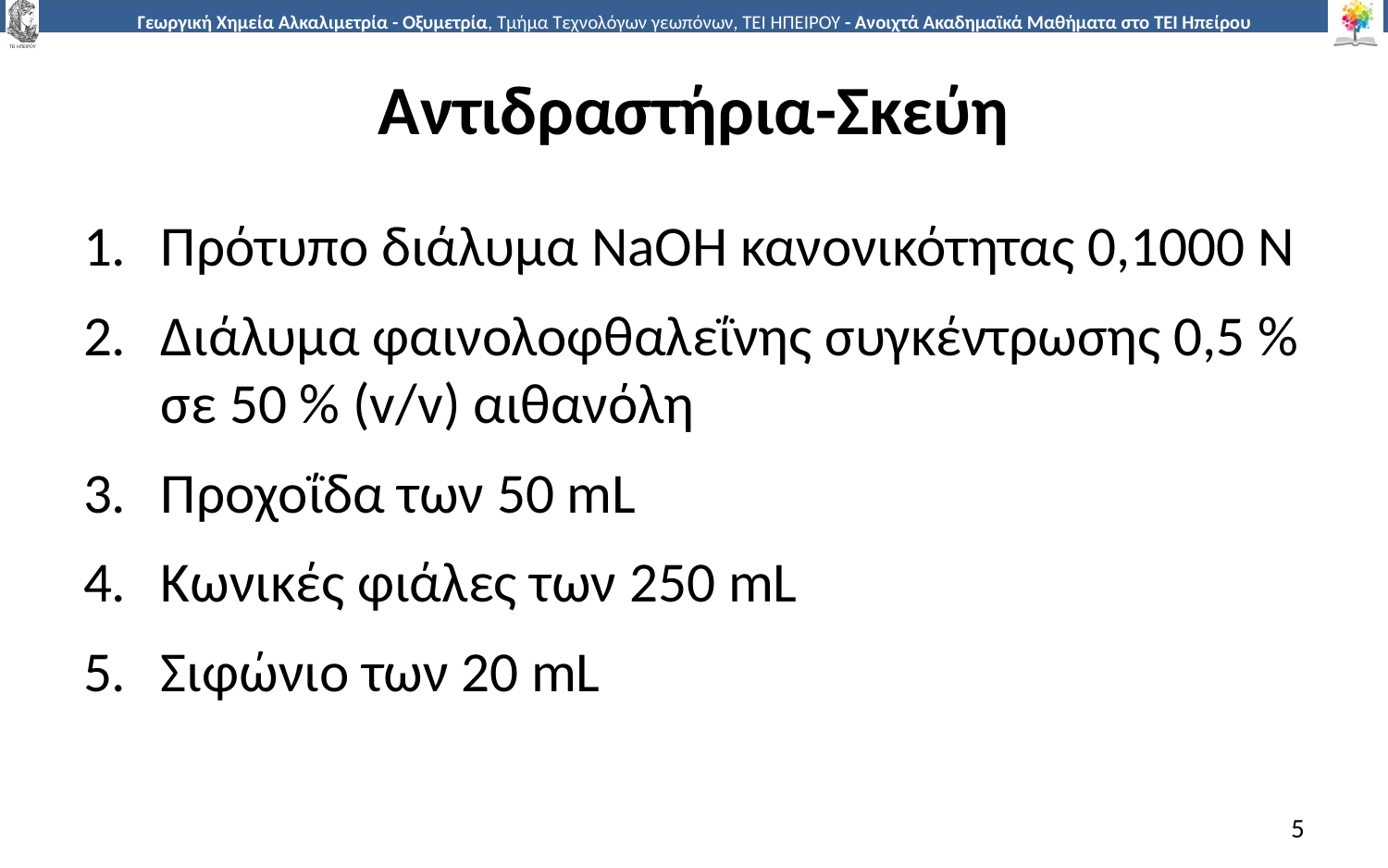

# Αντιδραστήρια-Σκεύη
Πρότυπο διάλυμα NaOH κανονικότητας 0,1000 Ν
Διάλυμα φαινολοφθαλεΐνης συγκέντρωσης 0,5 % σε 50 % (v/v) αιθανόλη
Προχοΐδα των 50 mL
Κωνικές φιάλες των 250 mL
Σιφώνιο των 20 mL

5